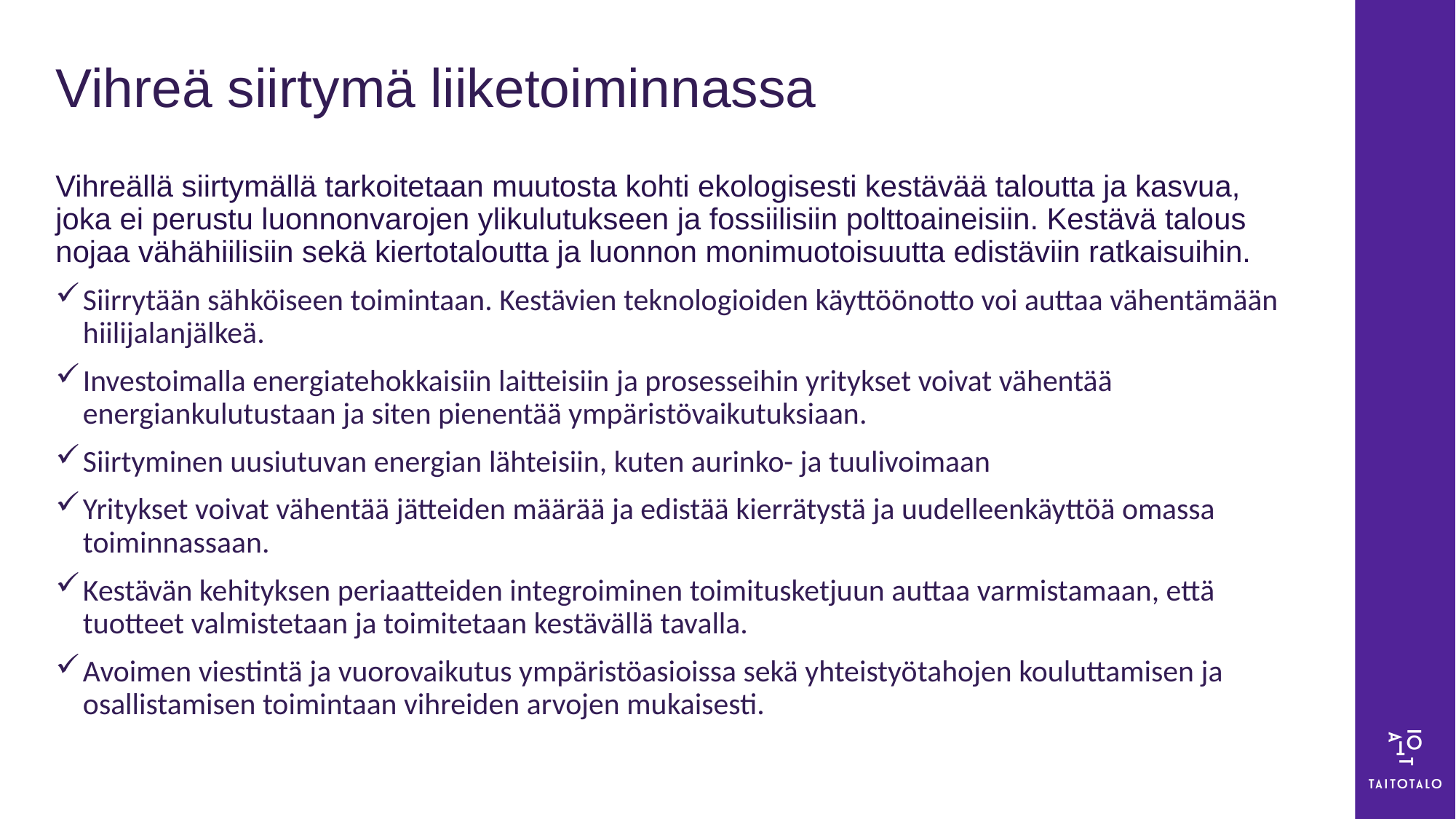

# Vihreä siirtymä liiketoiminnassa
Vihreällä siirtymällä tarkoitetaan muutosta kohti ekologisesti kestävää taloutta ja kasvua, joka ei perustu luonnonvarojen ylikulutukseen ja fossiilisiin polttoaineisiin. Kestävä talous nojaa vähähiilisiin sekä kiertotaloutta ja luonnon monimuotoisuutta edistäviin ratkaisuihin.
Siirrytään sähköiseen toimintaan. Kestävien teknologioiden käyttöönotto voi auttaa vähentämään hiilijalanjälkeä.
Investoimalla energiatehokkaisiin laitteisiin ja prosesseihin yritykset voivat vähentää energiankulutustaan ja siten pienentää ympäristövaikutuksiaan.
Siirtyminen uusiutuvan energian lähteisiin, kuten aurinko- ja tuulivoimaan
Yritykset voivat vähentää jätteiden määrää ja edistää kierrätystä ja uudelleenkäyttöä omassa toiminnassaan.
Kestävän kehityksen periaatteiden integroiminen toimitusketjuun auttaa varmistamaan, että tuotteet valmistetaan ja toimitetaan kestävällä tavalla.
Avoimen viestintä ja vuorovaikutus ympäristöasioissa sekä yhteistyötahojen kouluttamisen ja osallistamisen toimintaan vihreiden arvojen mukaisesti.